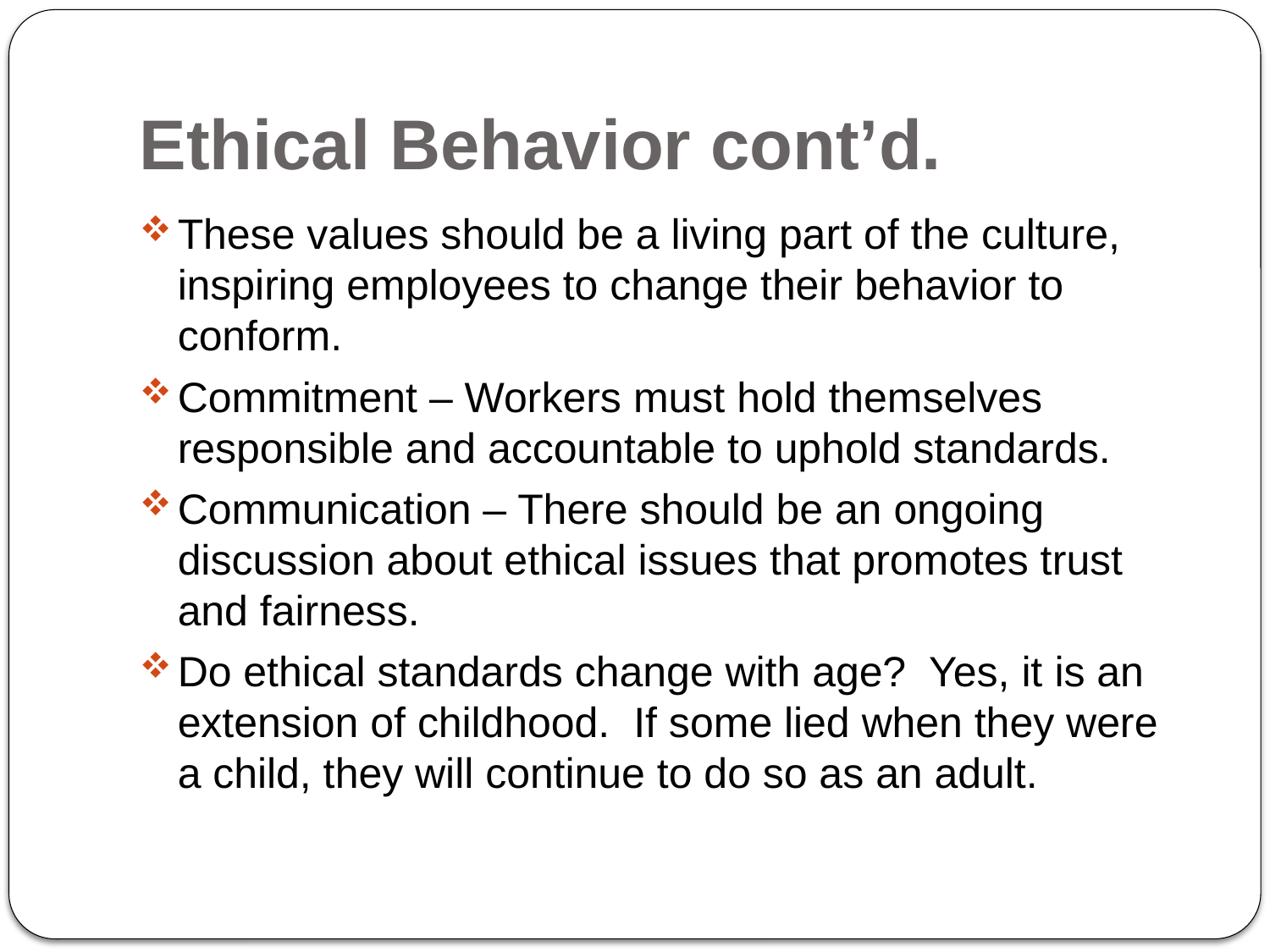

# Ethical Behavior cont’d.
These values should be a living part of the culture, inspiring employees to change their behavior to conform.
Commitment – Workers must hold themselves responsible and accountable to uphold standards.
Communication – There should be an ongoing discussion about ethical issues that promotes trust and fairness.
Do ethical standards change with age?  Yes, it is an extension of childhood.  If some lied when they were a child, they will continue to do so as an adult.